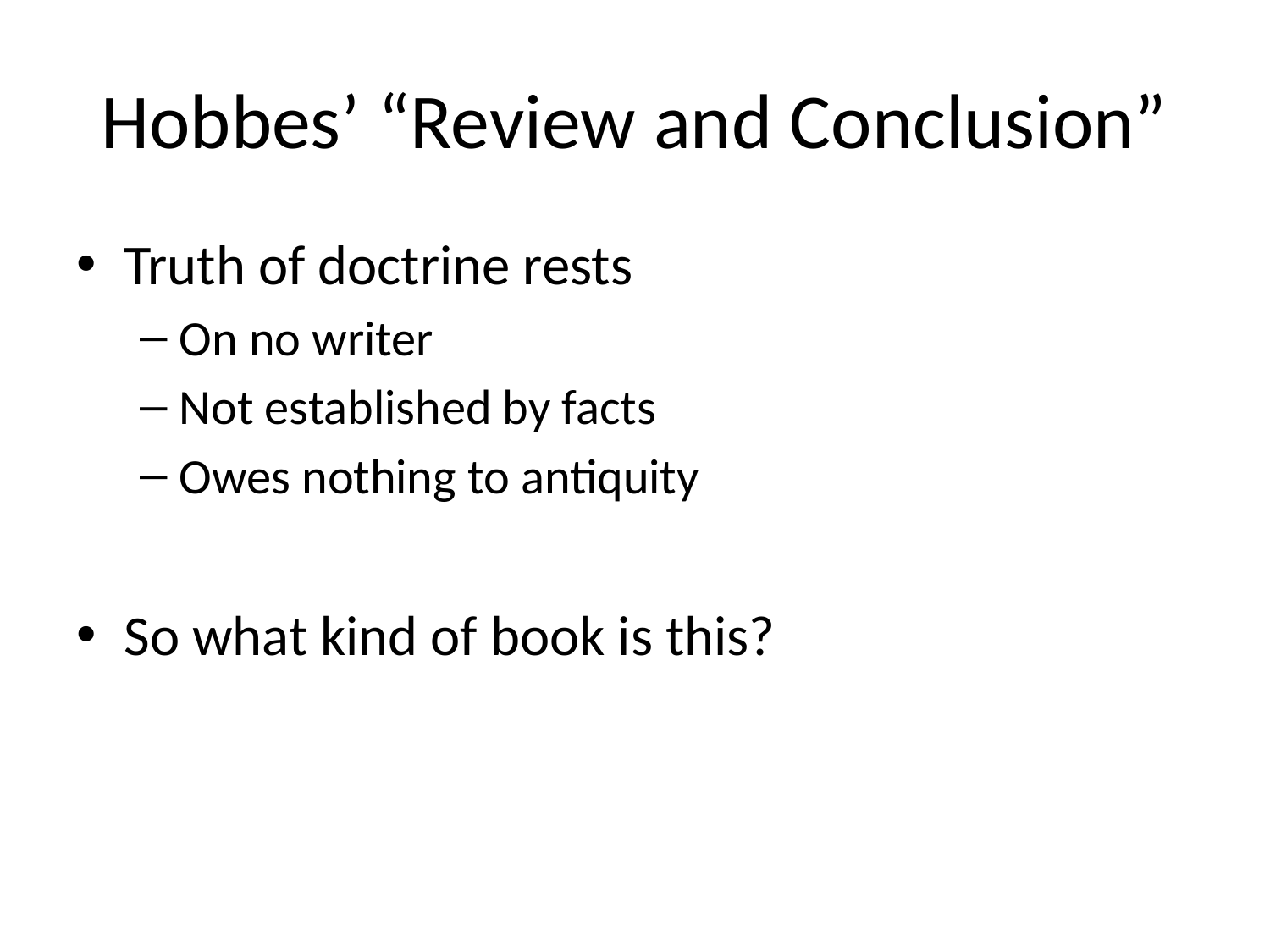

# Hobbes’ “Review and Conclusion”
Truth of doctrine rests
On no writer
Not established by facts
Owes nothing to antiquity

So what kind of book is this?